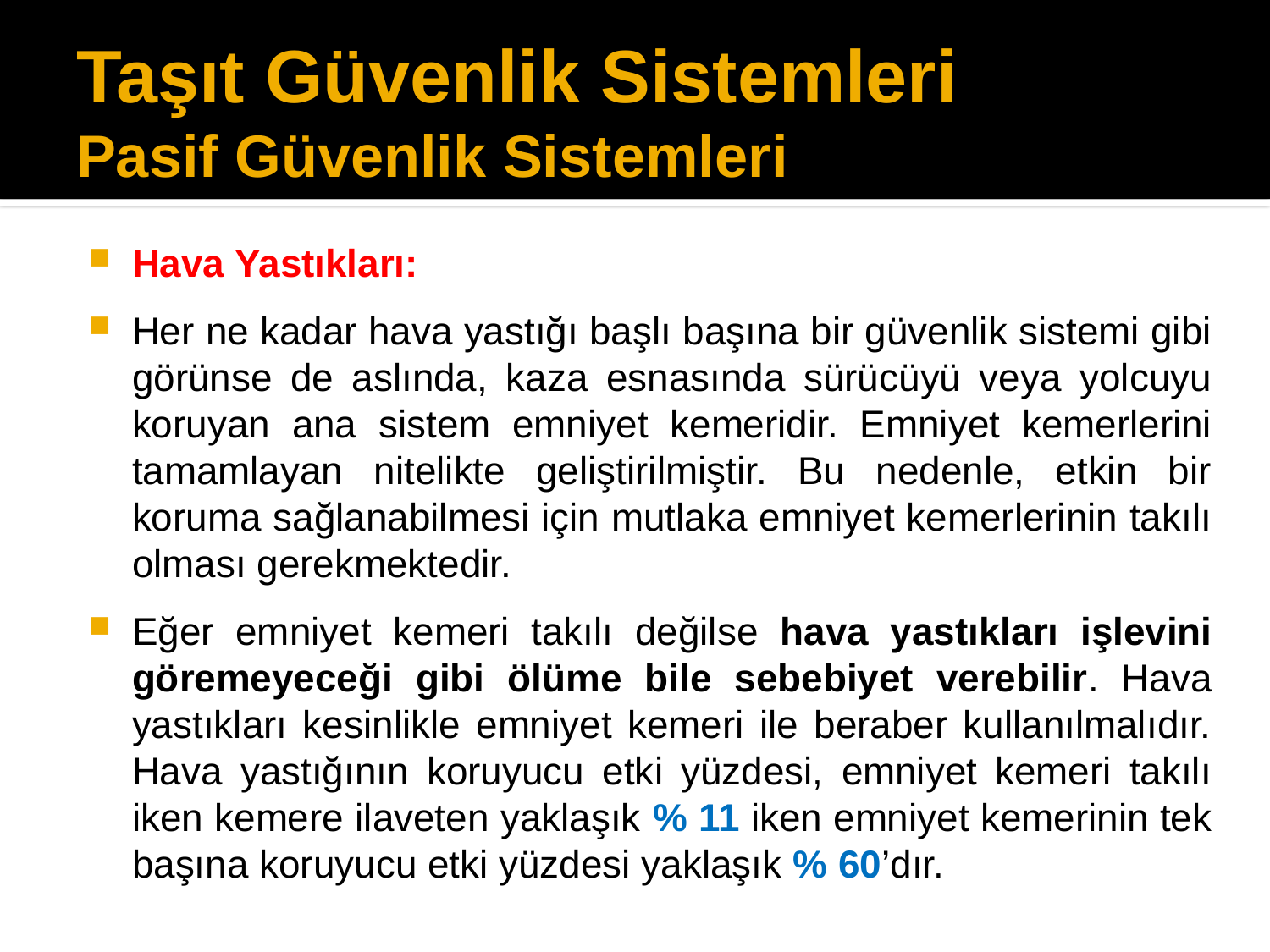

# Taşıt Güvenlik Sistemleri Pasif Güvenlik Sistemleri
Hava Yastıkları:
Her ne kadar hava yastığı başlı başına bir güvenlik sistemi gibi görünse de aslında, kaza esnasında sürücüyü veya yolcuyu koruyan ana sistem emniyet kemeridir. Emniyet kemerlerini tamamlayan nitelikte geliştirilmiştir. Bu nedenle, etkin bir koruma sağlanabilmesi için mutlaka emniyet kemerlerinin takılı olması gerekmektedir.
Eğer emniyet kemeri takılı değilse hava yastıkları işlevini göremeyeceği gibi ölüme bile sebebiyet verebilir. Hava yastıkları kesinlikle emniyet kemeri ile beraber kullanılmalıdır. Hava yastığının koruyucu etki yüzdesi, emniyet kemeri takılı iken kemere ilaveten yaklaşık % 11 iken emniyet kemerinin tek başına koruyucu etki yüzdesi yaklaşık % 60’dır.